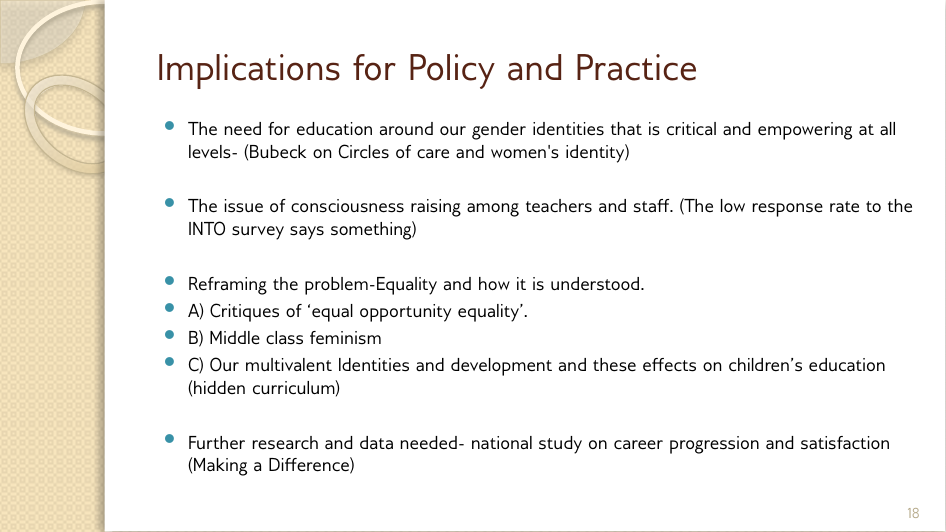

# Implications for Policy and Practice
The need for education around our gender identities that is critical and empowering at all levels- (Bubeck on Circles of care and women's identity)

The issue of consciousness raising among teachers and staff. (The low response rate to the INTO survey says something)

Reframing the problem-Equality and how it is understood.
A) Critiques of ‘equal opportunity equality’.
B) Middle class feminism
C) Our multivalent Identities and development and these effects on children’s education (hidden curriculum)

Further research and data needed- national study on career progression and satisfaction (Making a Difference)
18